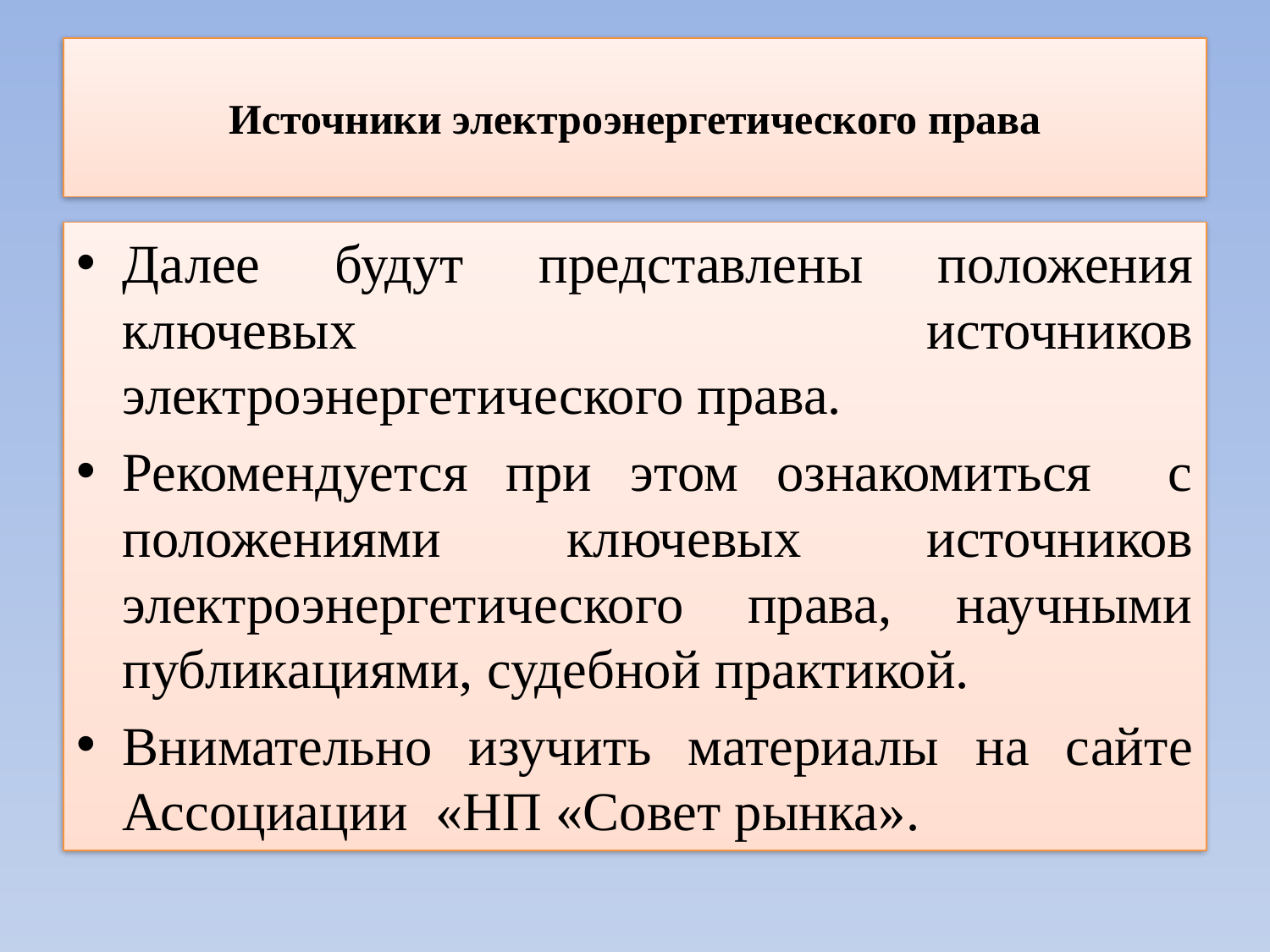

# Источники электроэнергетического права
Далее будут представлены положения ключевых источников электроэнергетического права.
Рекомендуется при этом ознакомиться  с положениями ключевых источников электроэнергетического права, научными публикациями, судебной практикой.
Внимательно изучить материалы на сайте Ассоциации  «НП «Совет рынка».